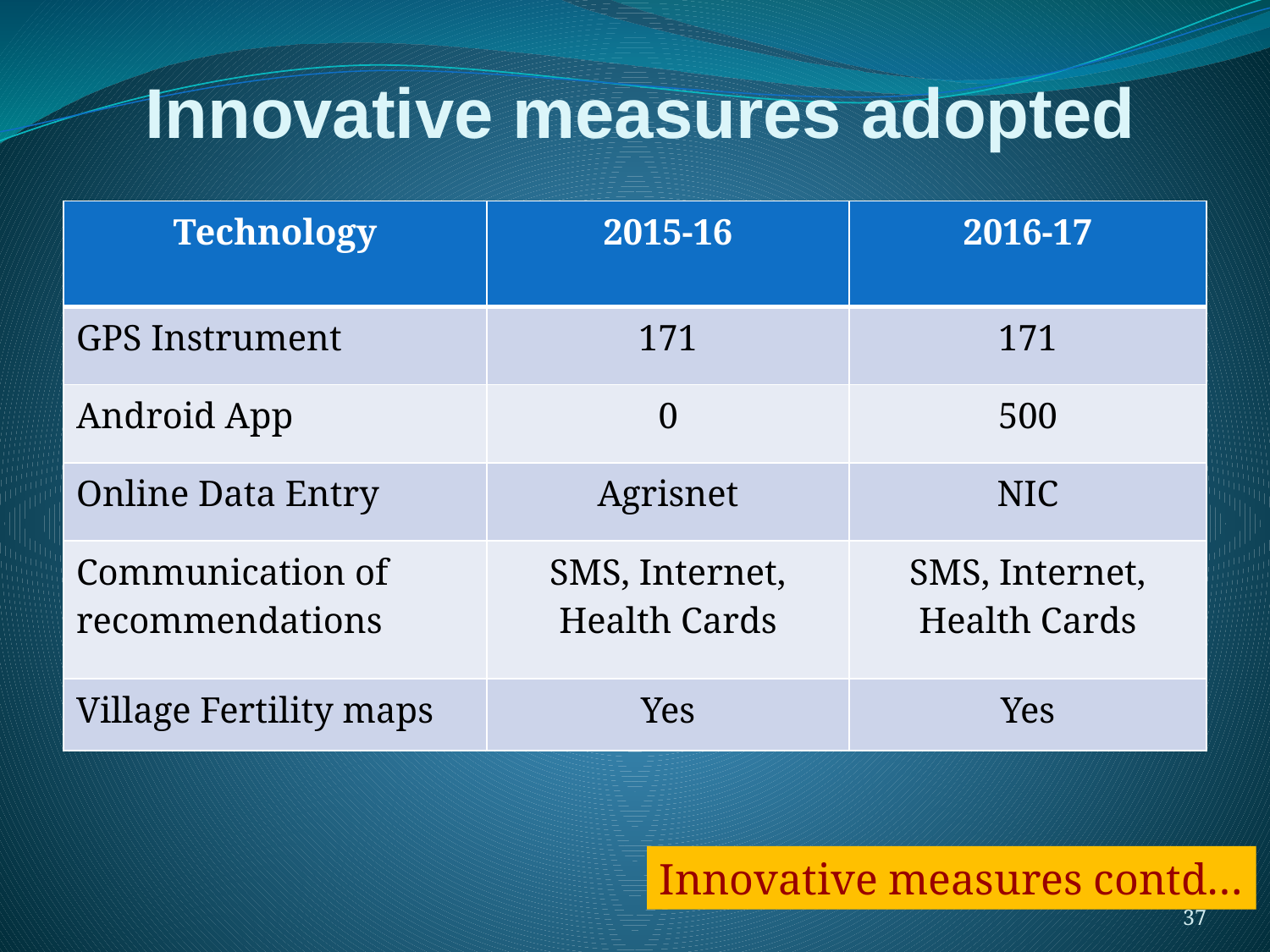

# Innovative measures adopted
| Technology | 2015-16 | 2016-17 |
| --- | --- | --- |
| GPS Instrument | 171 | 171 |
| Android App | 0 | 500 |
| Online Data Entry | Agrisnet | NIC |
| Communication of recommendations | SMS, Internet, Health Cards | SMS, Internet, Health Cards |
| Village Fertility maps | Yes | Yes |
Innovative measures contd…
37